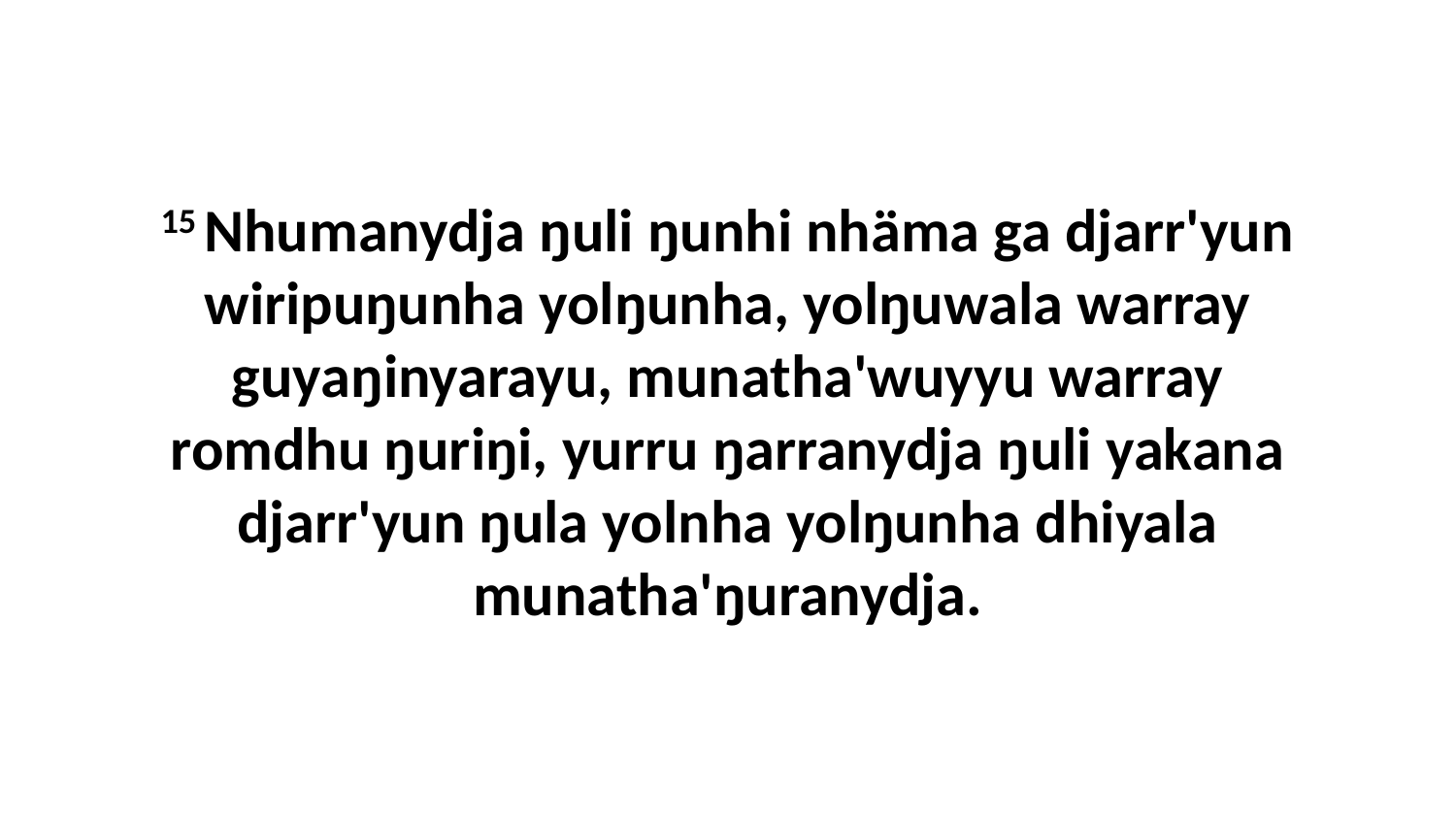

15 Nhumanydja ŋuli ŋunhi nhäma ga djarr'yun wiripuŋunha yolŋunha, yolŋuwala warray guyaŋinyarayu, munatha'wuyyu warray romdhu ŋuriŋi, yurru ŋarranydja ŋuli yakana djarr'yun ŋula yolnha yolŋunha dhiyala munatha'ŋuranydja.